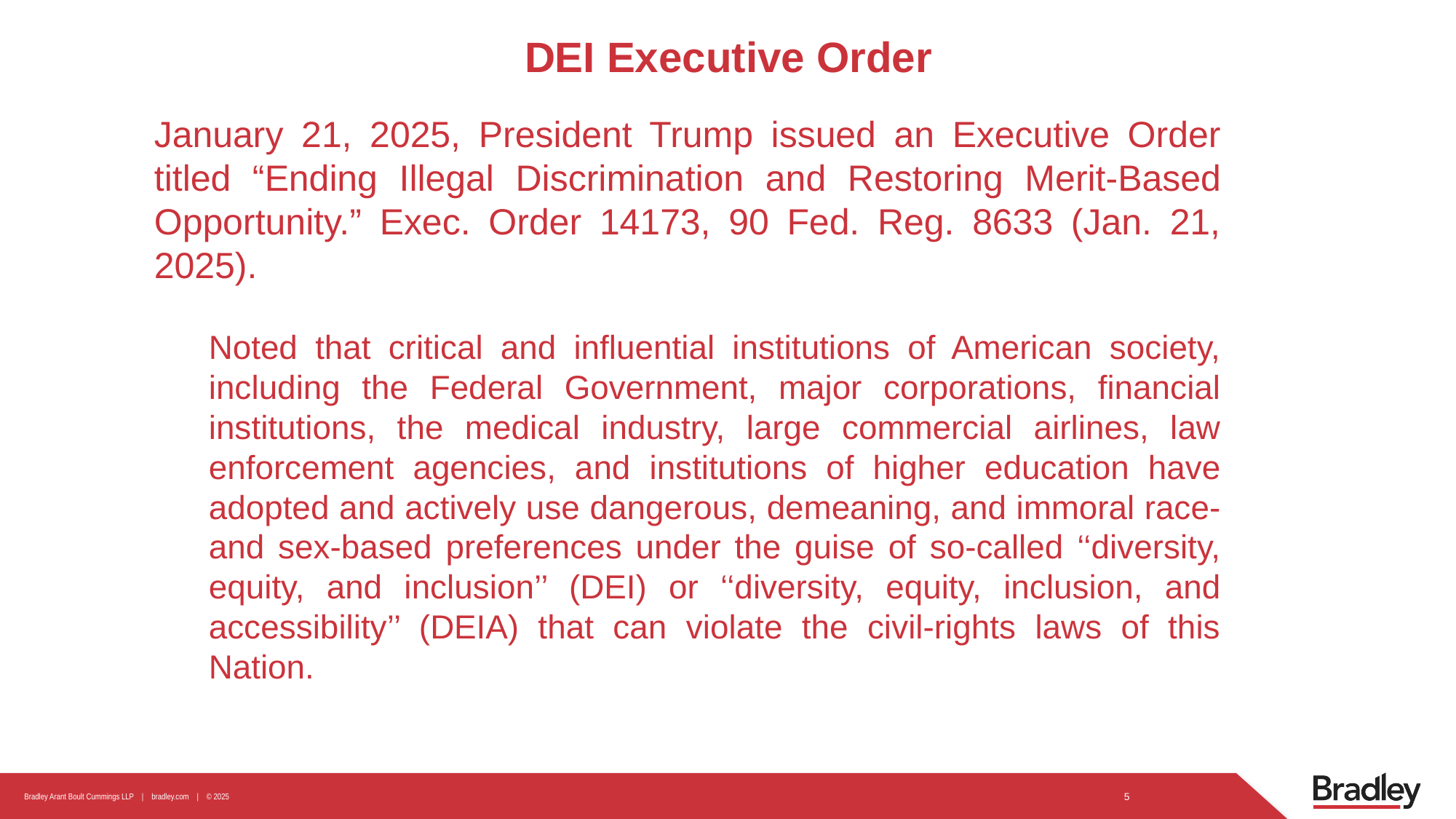

# DEI Executive Order
January 21, 2025, President Trump issued an Executive Order titled “Ending Illegal Discrimination and Restoring Merit-Based Opportunity.” Exec. Order 14173, 90 Fed. Reg. 8633 (Jan. 21, 2025).

Noted that critical and influential institutions of American society, including the Federal Government, major corporations, financial institutions, the medical industry, large commercial airlines, law enforcement agencies, and institutions of higher education have adopted and actively use dangerous, demeaning, and immoral race- and sex-based preferences under the guise of so-called ‘‘diversity, equity, and inclusion’’ (DEI) or ‘‘diversity, equity, inclusion, and accessibility’’ (DEIA) that can violate the civil-rights laws of this Nation.
5